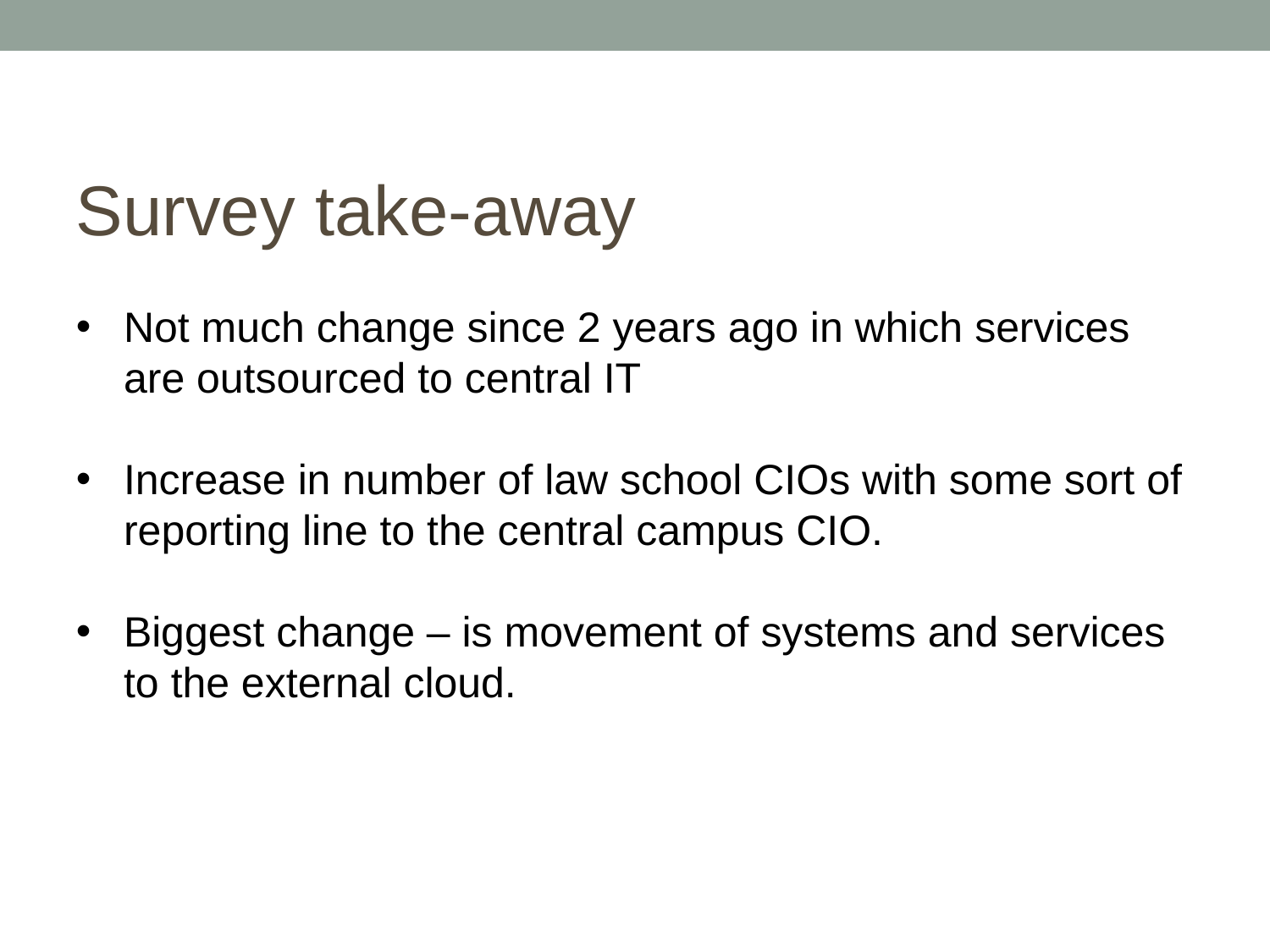

Survey take-away

Not much change since 2 years ago in which services are outsourced to central IT

Increase in number of law school CIOs with some sort of reporting line to the central campus CIO.

Biggest change – is movement of systems and services to the external cloud.